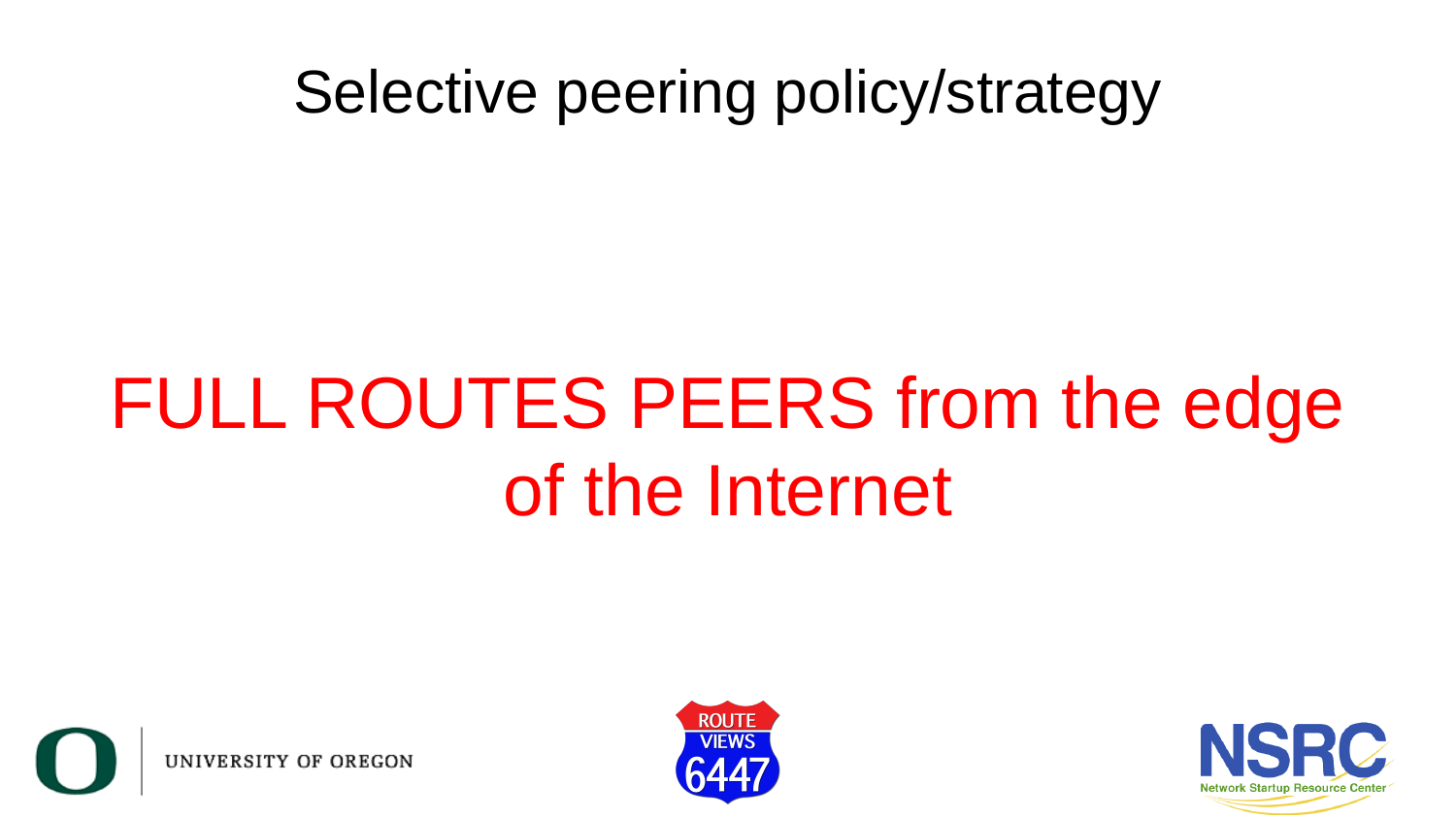

# Selective peering policy/strategy

FULL ROUTES PEERS from the edge of the Internet